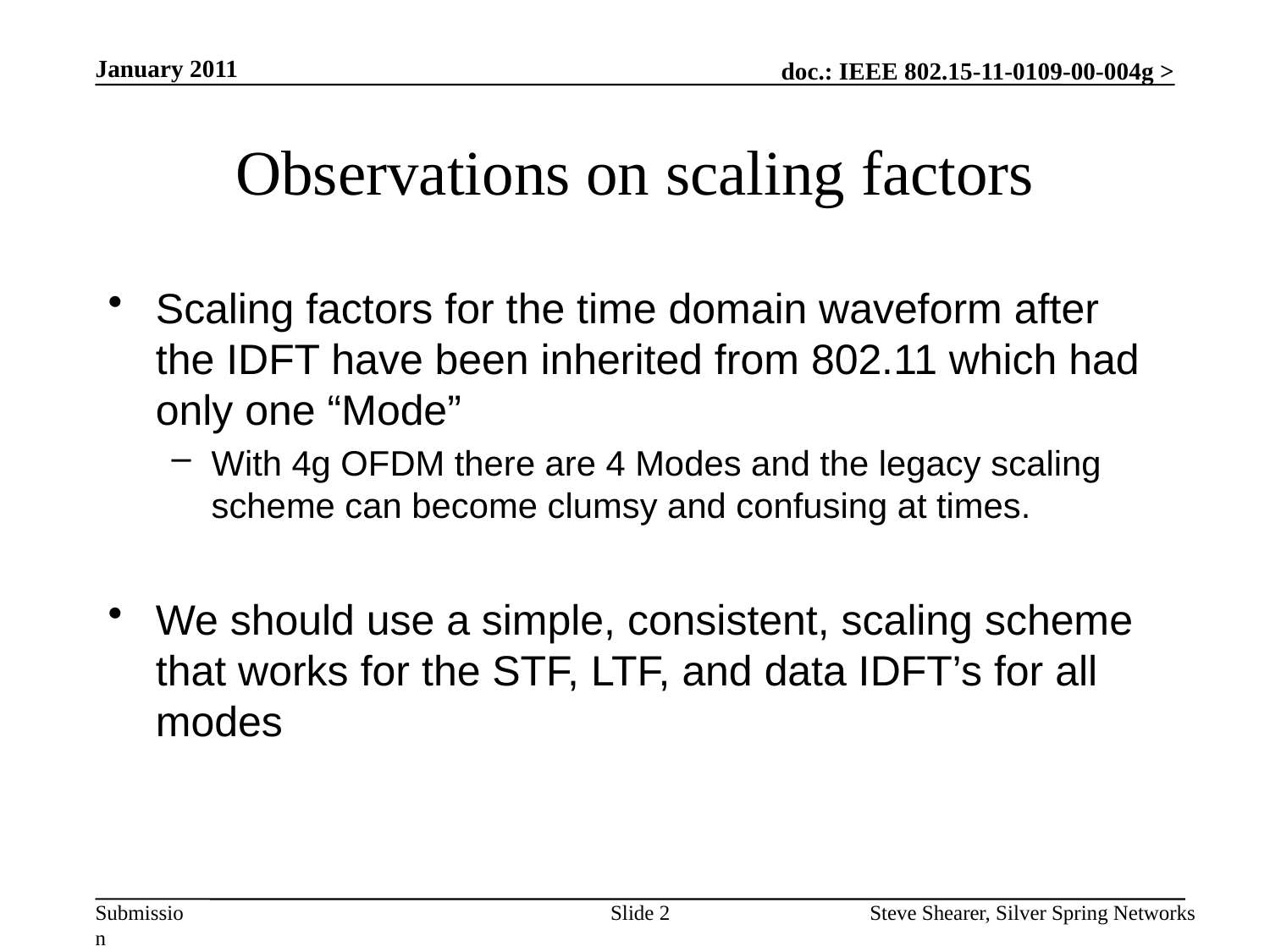

January 2011
# Observations on scaling factors
Scaling factors for the time domain waveform after the IDFT have been inherited from 802.11 which had only one “Mode”
With 4g OFDM there are 4 Modes and the legacy scaling scheme can become clumsy and confusing at times.

We should use a simple, consistent, scaling scheme that works for the STF, LTF, and data IDFT’s for all modes
Slide 2
Steve Shearer, Silver Spring Networks